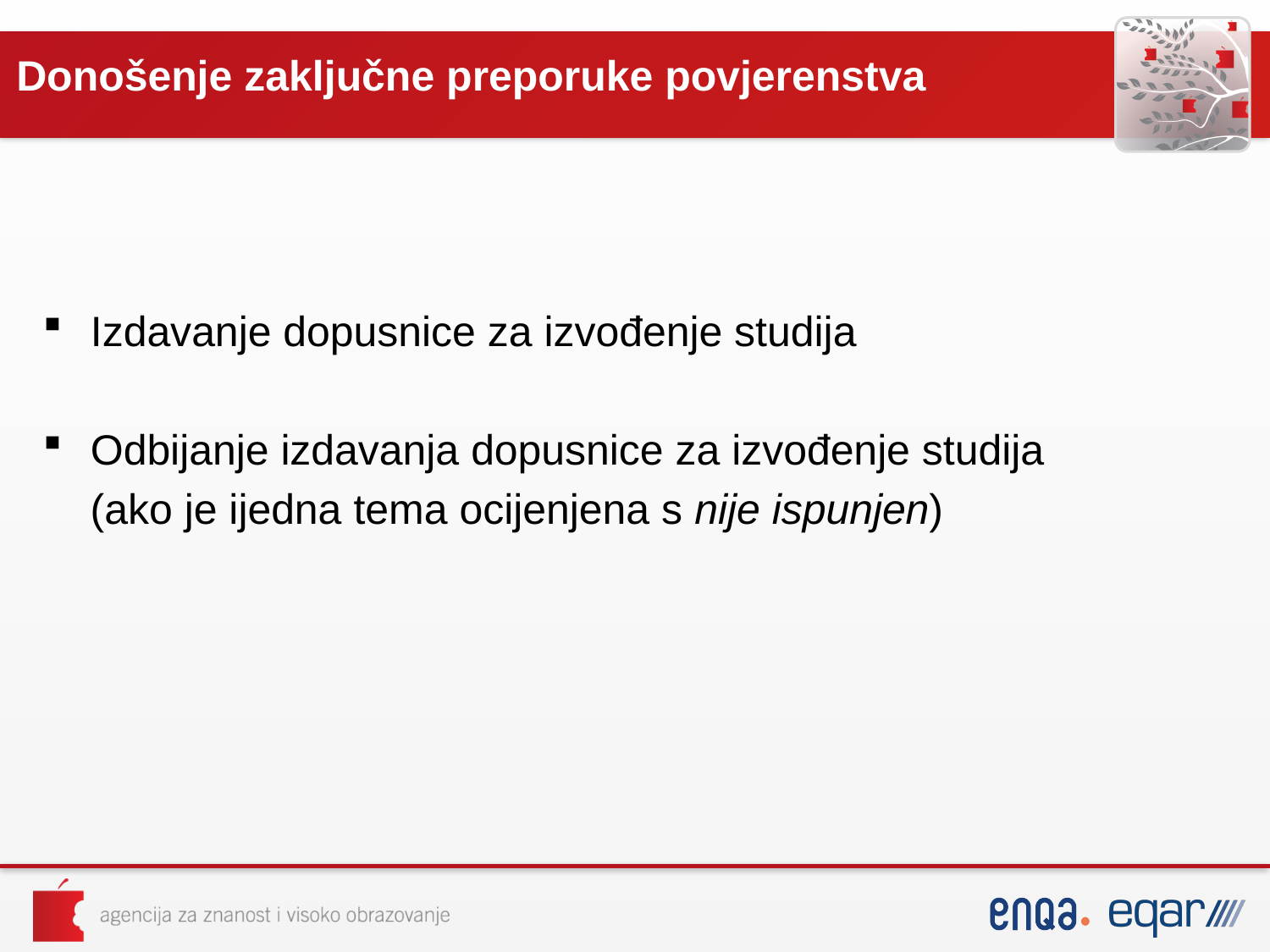

# Donošenje zaključne preporuke povjerenstva
Izdavanje dopusnice za izvođenje studija

Odbijanje izdavanja dopusnice za izvođenje studija
    (ako je ijedna tema ocijenjena s nije ispunjen)